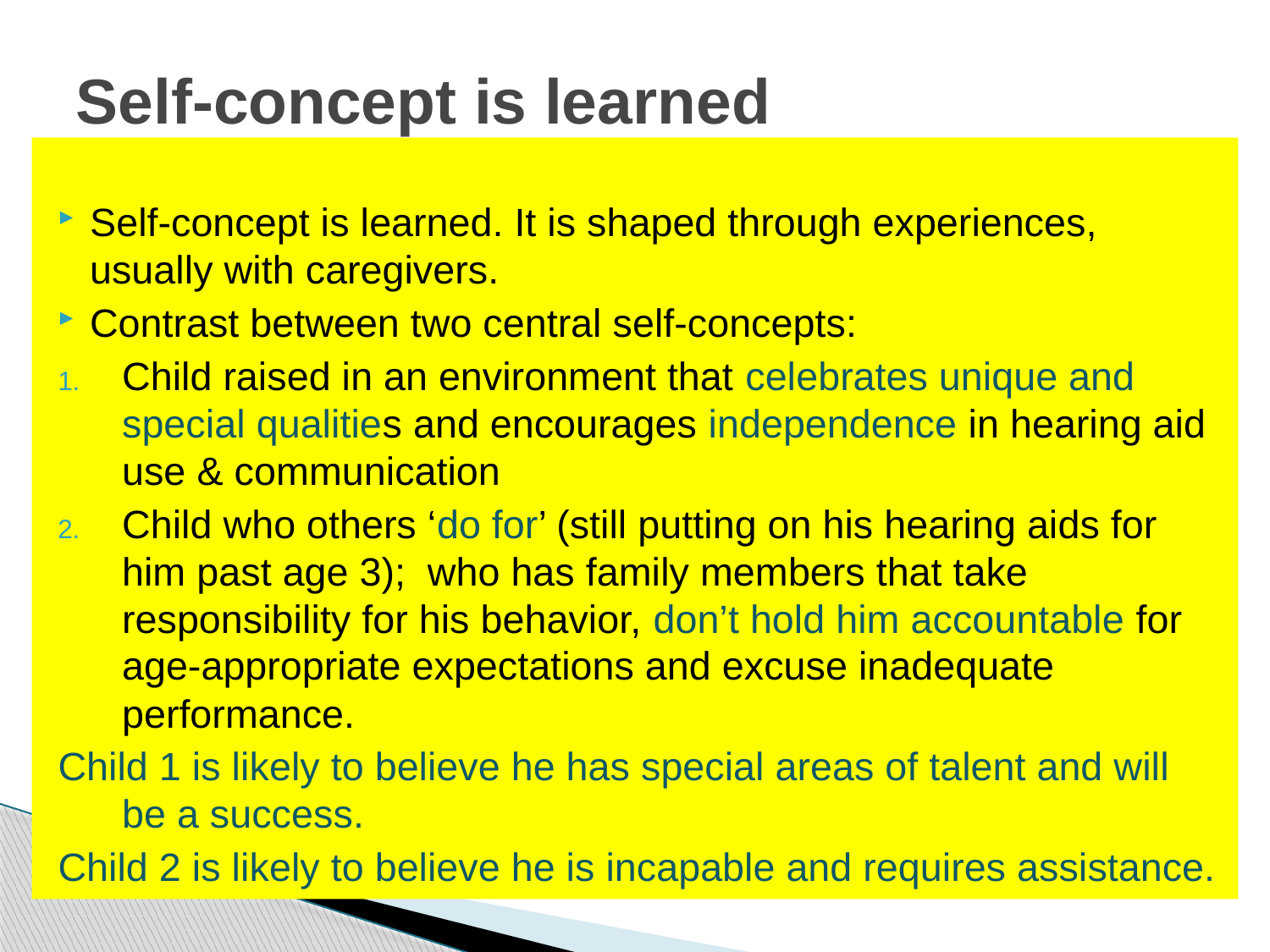

# Self-concept is learned

Self-concept is learned. It is shaped through experiences, usually with caregivers.
Contrast between two central self-concepts:
Child raised in an environment that celebrates unique and special qualities and encourages independence in hearing aid use & communication
Child who others ‘do for’ (still putting on his hearing aids for him past age 3);  who has family members that take responsibility for his behavior, don’t hold him accountable for age-appropriate expectations and excuse inadequate performance.
Child 1 is likely to believe he has special areas of talent and will be a success.
Child 2 is likely to believe he is incapable and requires assistance.